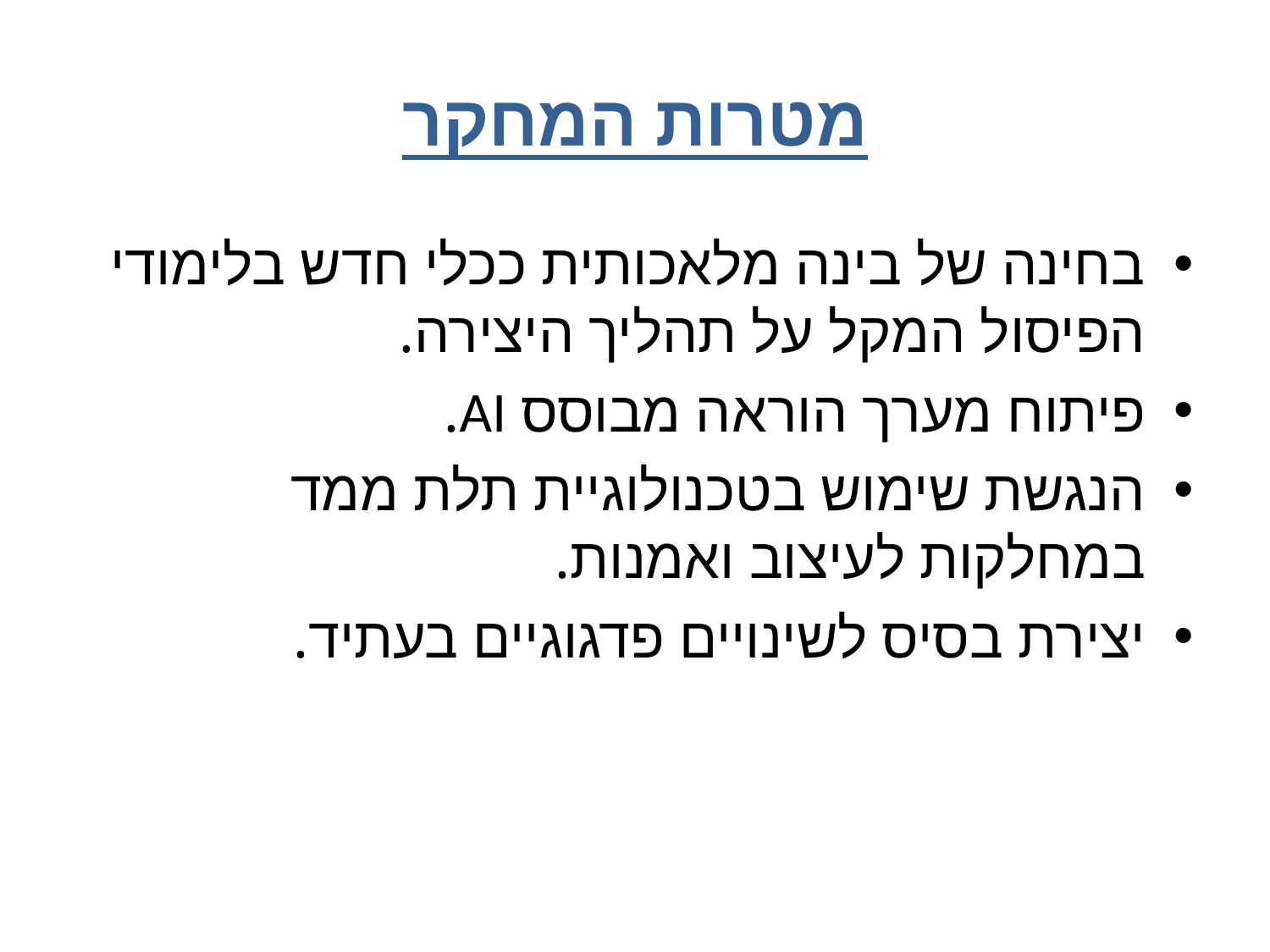

# מטרות המחקר
בחינה של בינה מלאכותית ככלי חדש בלימודי הפיסול המקל על תהליך היצירה.
פיתוח מערך הוראה מבוסס AI.
הנגשת שימוש בטכנולוגיית תלת ממד במחלקות לעיצוב ואמנות.
יצירת בסיס לשינויים פדגוגיים בעתיד.